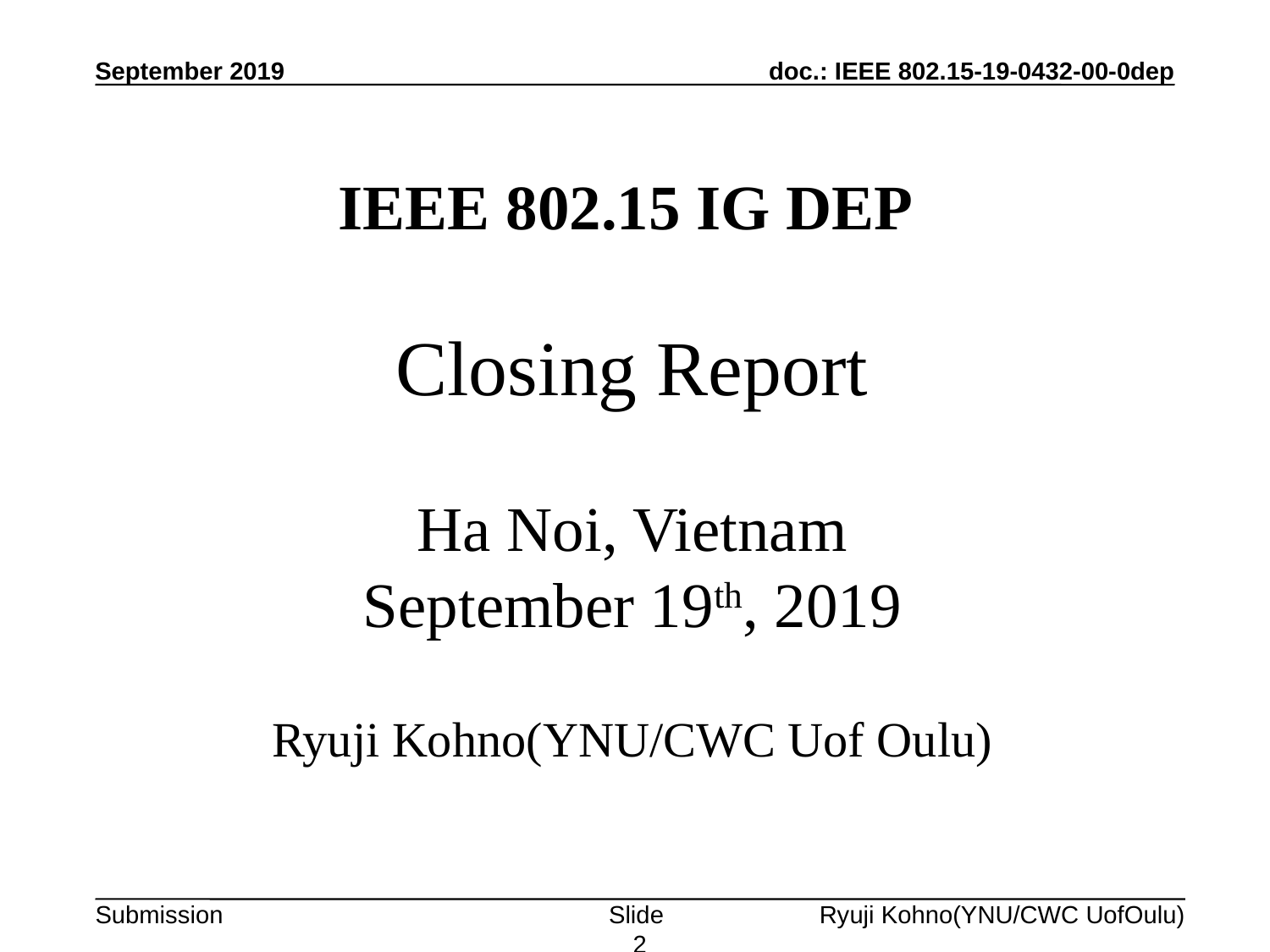

September 2019
# IEEE 802.15 IG DEP Closing Report Ha Noi, Vietnam September 19th, 2019 Ryuji Kohno(YNU/CWC Uof Oulu)
Slide 2